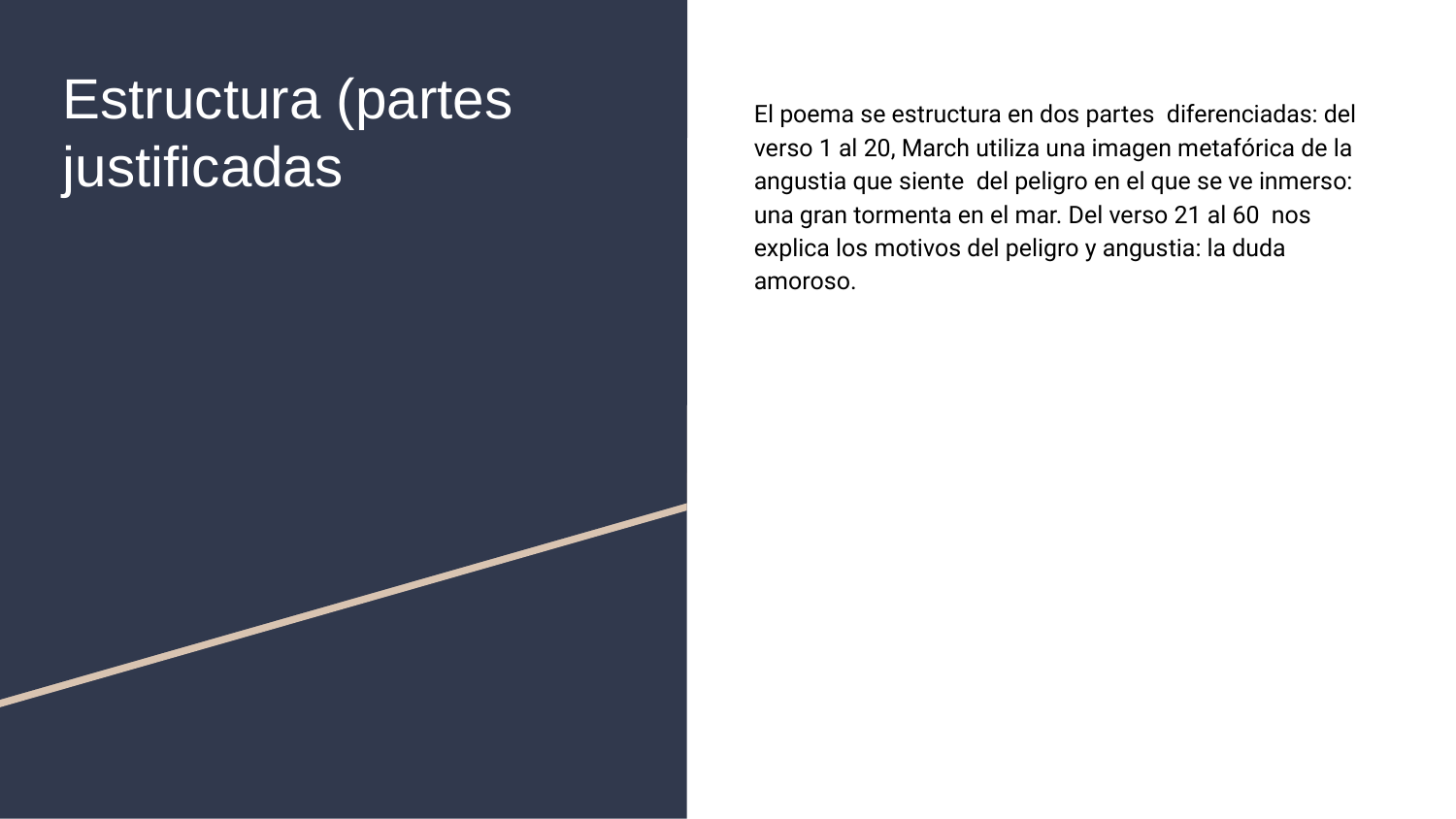

# Estructura (partes justificadas

El poema se estructura en dos partes  diferenciadas: del verso 1 al 20, March utiliza una imagen metafórica de la angustia que siente  del peligro en el que se ve inmerso: una gran tormenta en el mar. Del verso 21 al 60  nos explica los motivos del peligro y angustia: la duda amoroso.